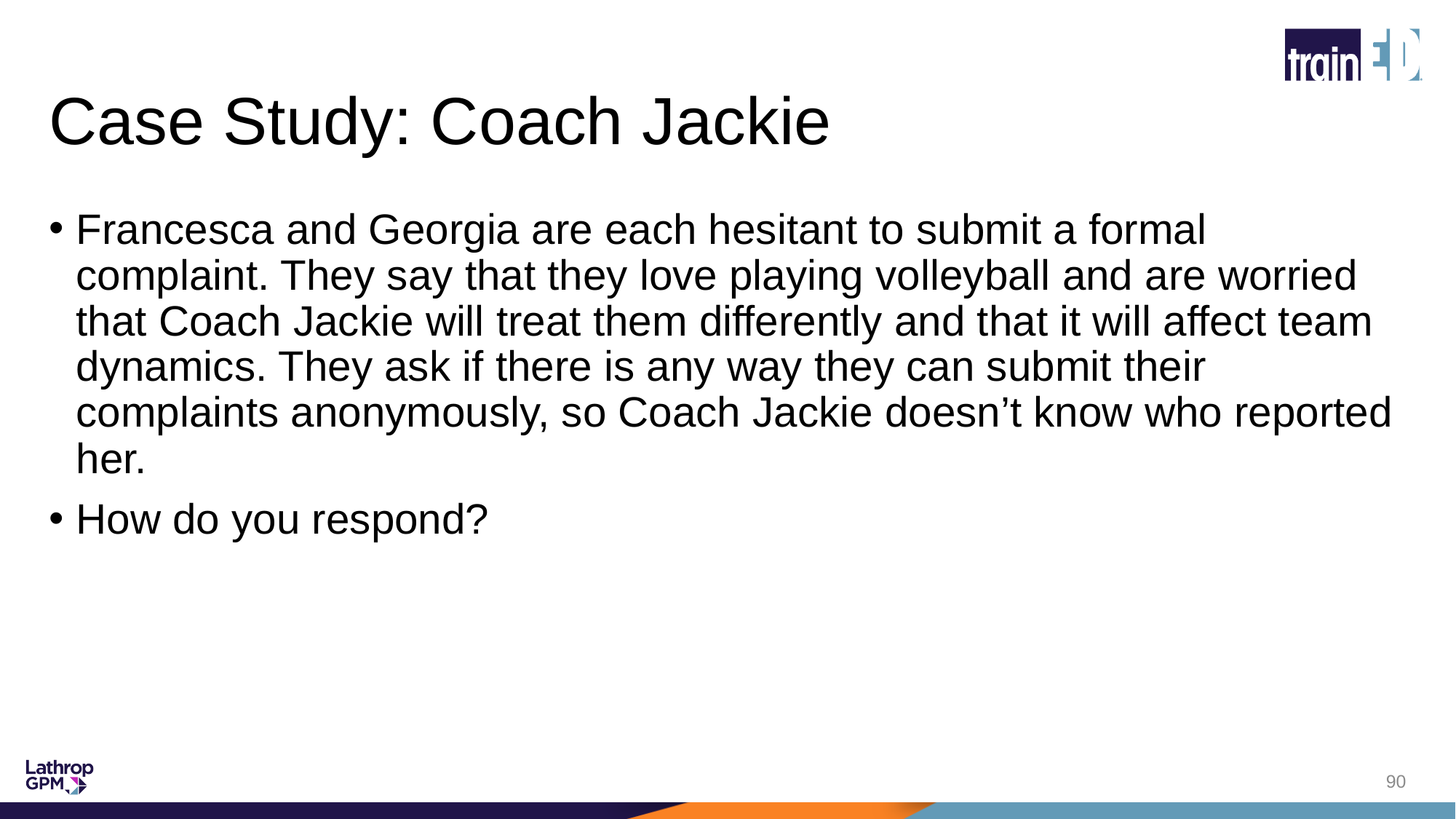

# Case Study: Coach Jackie
Francesca and Georgia are each hesitant to submit a formal complaint. They say that they love playing volleyball and are worried that Coach Jackie will treat them differently and that it will affect team dynamics. They ask if there is any way they can submit their complaints anonymously, so Coach Jackie doesn’t know who reported her.
How do you respond?
90